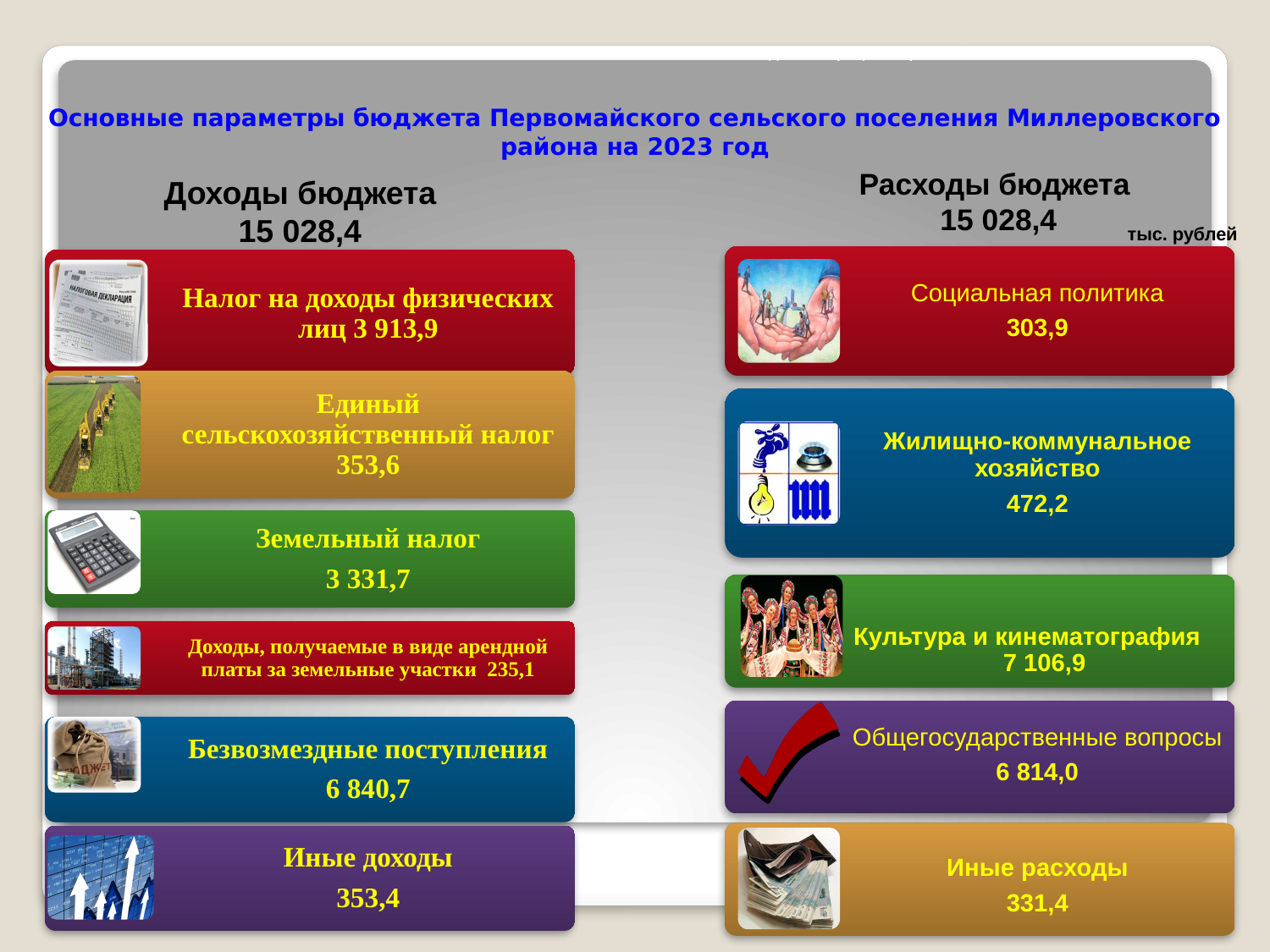

Администрация Первомайского сельского поселения
# Основные параметры бюджета Первомайского сельского поселения Миллеровского района на 2023 год
Расходы бюджета
15 028,4
Доходы бюджета
15 028,4
тыс. рублей

Налог на доходы физических лиц 3 913,9

Безвозмездные поступления
6 840,7
Земельный налог
3 331,7
Иные доходы
353,4
Единый сельскохозяйственный налог 353,6
Доходы, получаемые в виде арендной платы за земельные участки  235,1
Социальная политика
303,9
Жилищно-коммунальное хозяйство
472,2

Культура и кинематография      7 106,9

Общегосударственные вопросы
6 814,0

Иные расходы
331,4
8